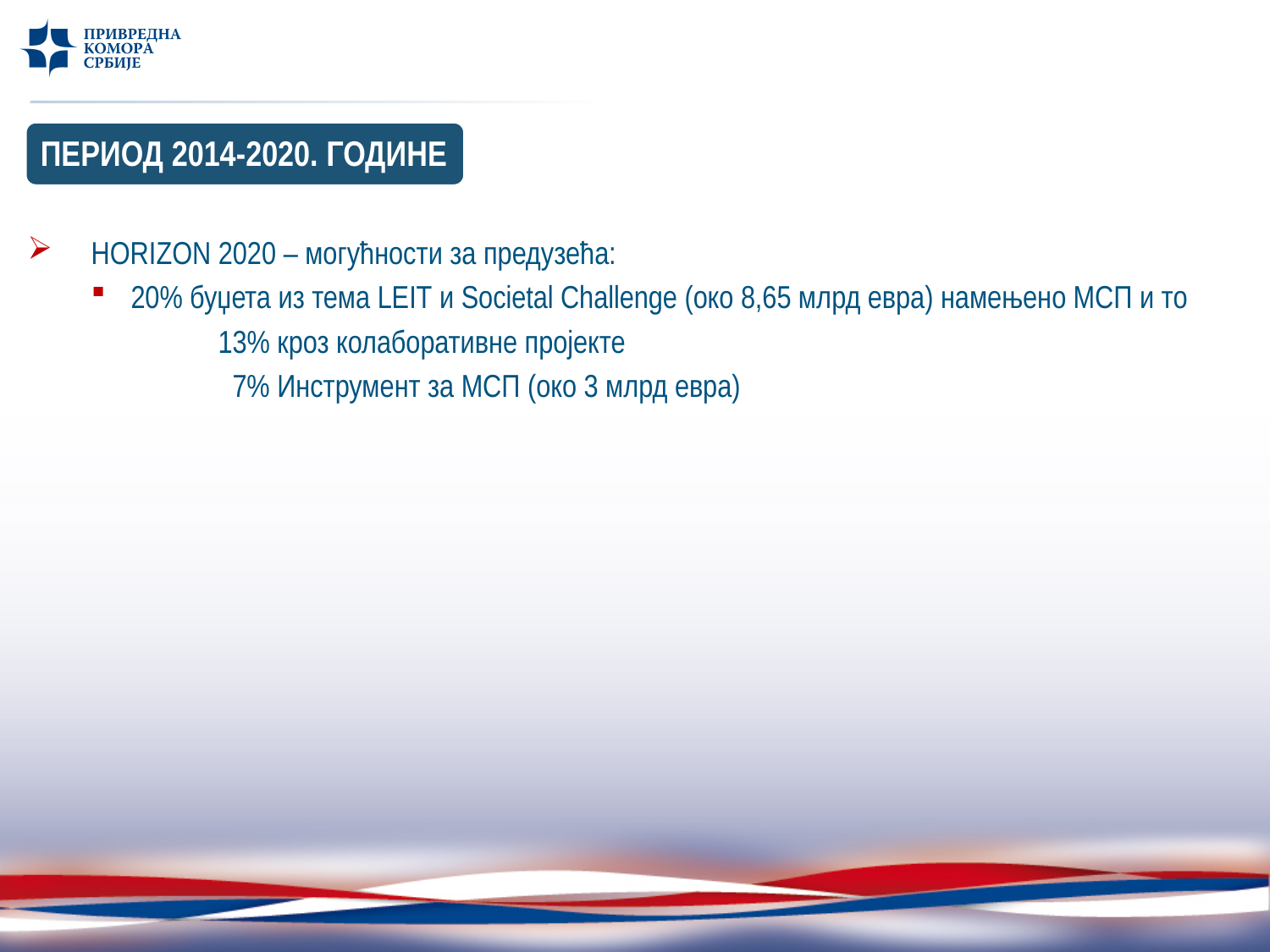

ПЕРИОД 2014-2020. ГОДИНЕ
HORIZON 2020 – могућности за предузећа:
20% буџета из тема LEIT и Societal Challenge (око 8,65 млрд евра) намењено МСП и то
	13% кроз колаборативне пројекте
	  7% Инструмент за МСП (око 3 млрд евра)